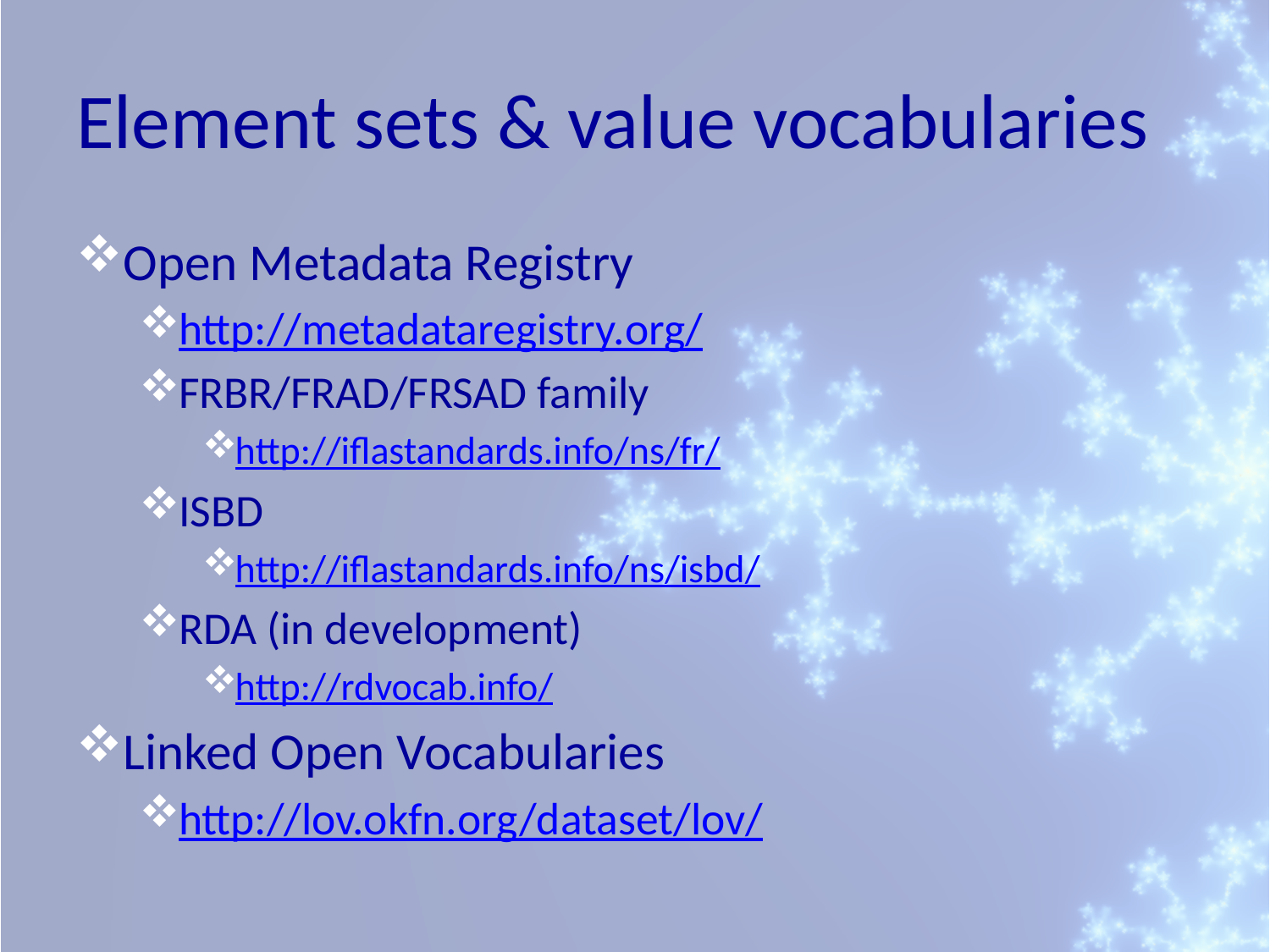

# Element sets & value vocabularies
Open Metadata Registry
http://metadataregistry.org/
FRBR/FRAD/FRSAD family
http://iflastandards.info/ns/fr/
ISBD
http://iflastandards.info/ns/isbd/
RDA (in development)
http://rdvocab.info/
Linked Open Vocabularies
http://lov.okfn.org/dataset/lov/